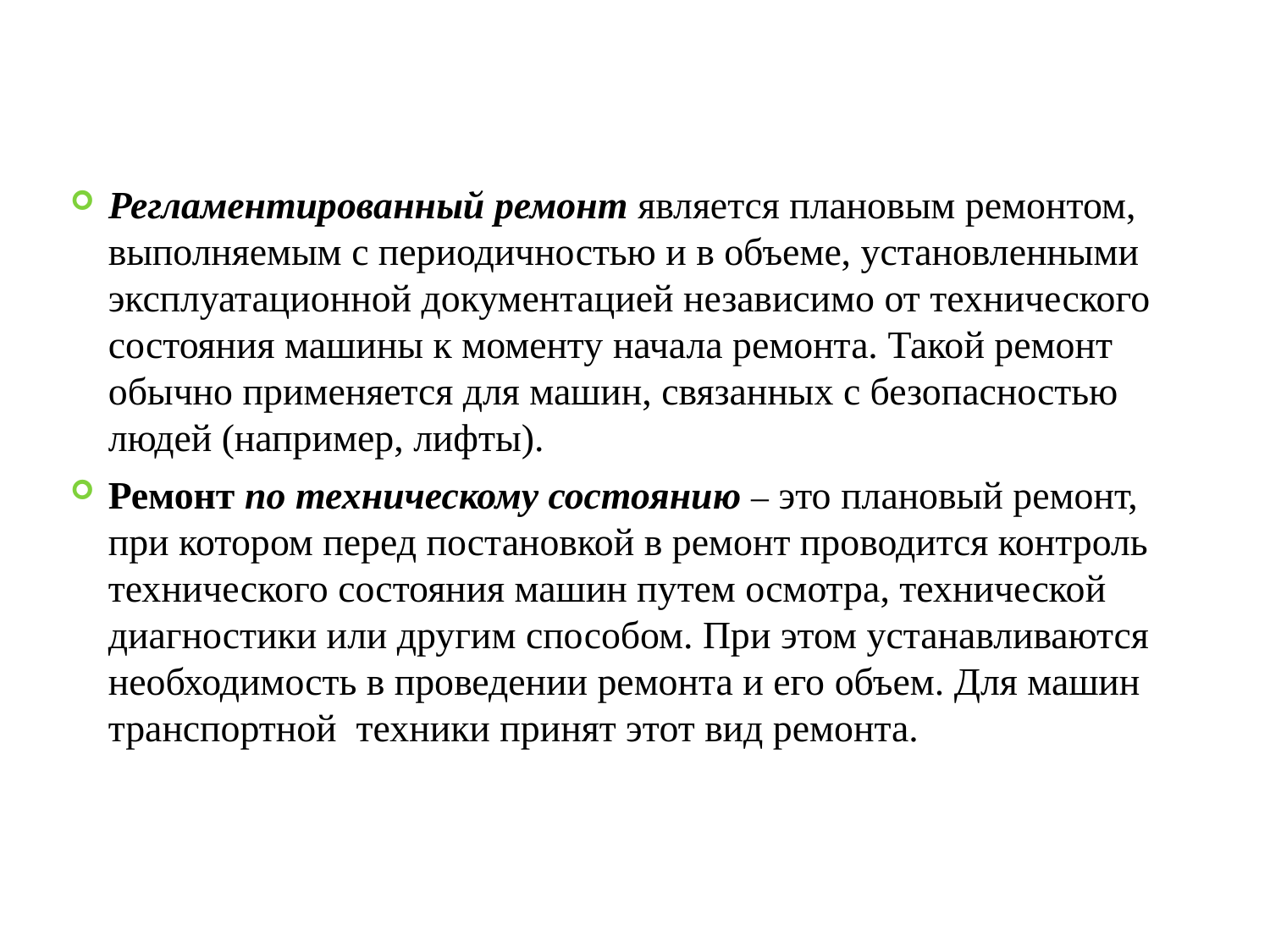

Регламентированный ремонт является плановым ремонтом, выполняемым с периодичностью и в объеме, установленными эксплуатационной документацией независимо от технического состояния машины к моменту начала ремонта. Такой ремонт обычно применяется для машин, связанных с безопасностью людей (например, лифты).
Ремонт по техническому состоянию – это плановый ремонт, при котором перед постановкой в ремонт проводится контроль технического состояния машин путем осмотра, технической диагностики или другим способом. При этом устанавливаются необходимость в проведении ремонта и его объем. Для машин транспортной  техники принят этот вид ремонта.
21